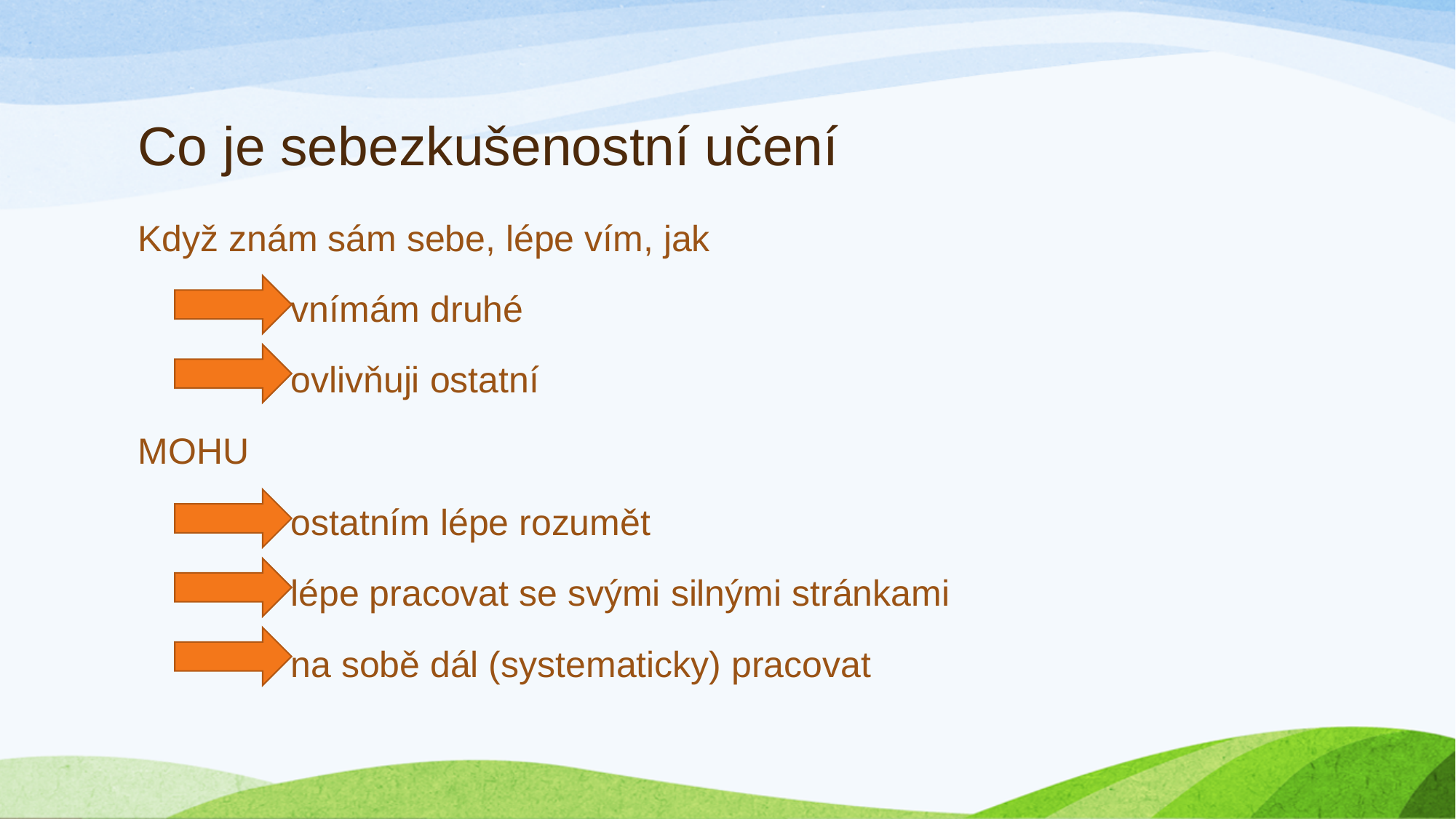

# Co je sebezkušenostní učení
Když znám sám sebe, lépe vím, jak
               vnímám druhé
               ovlivňuji ostatní
MOHU
               ostatním lépe rozumět
               lépe pracovat se svými silnými stránkami
               na sobě dál (systematicky) pracovat